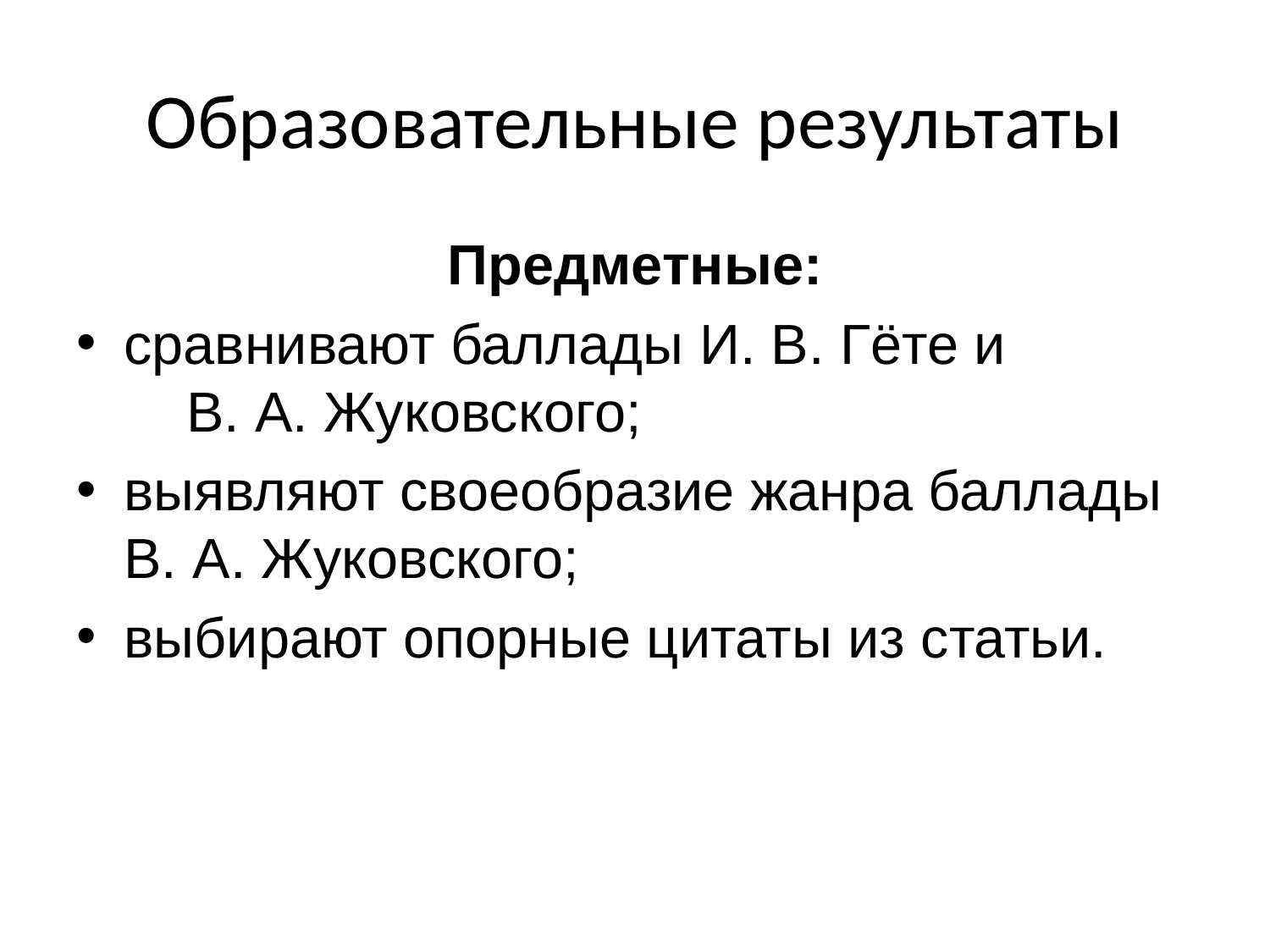

# Образовательные результаты
Предметные:
сравнивают баллады И. В. Гёте и                В. А. Жуковского;
выявляют своеобразие жанра баллады В. А. Жуковского;
выбирают опорные цитаты из статьи.